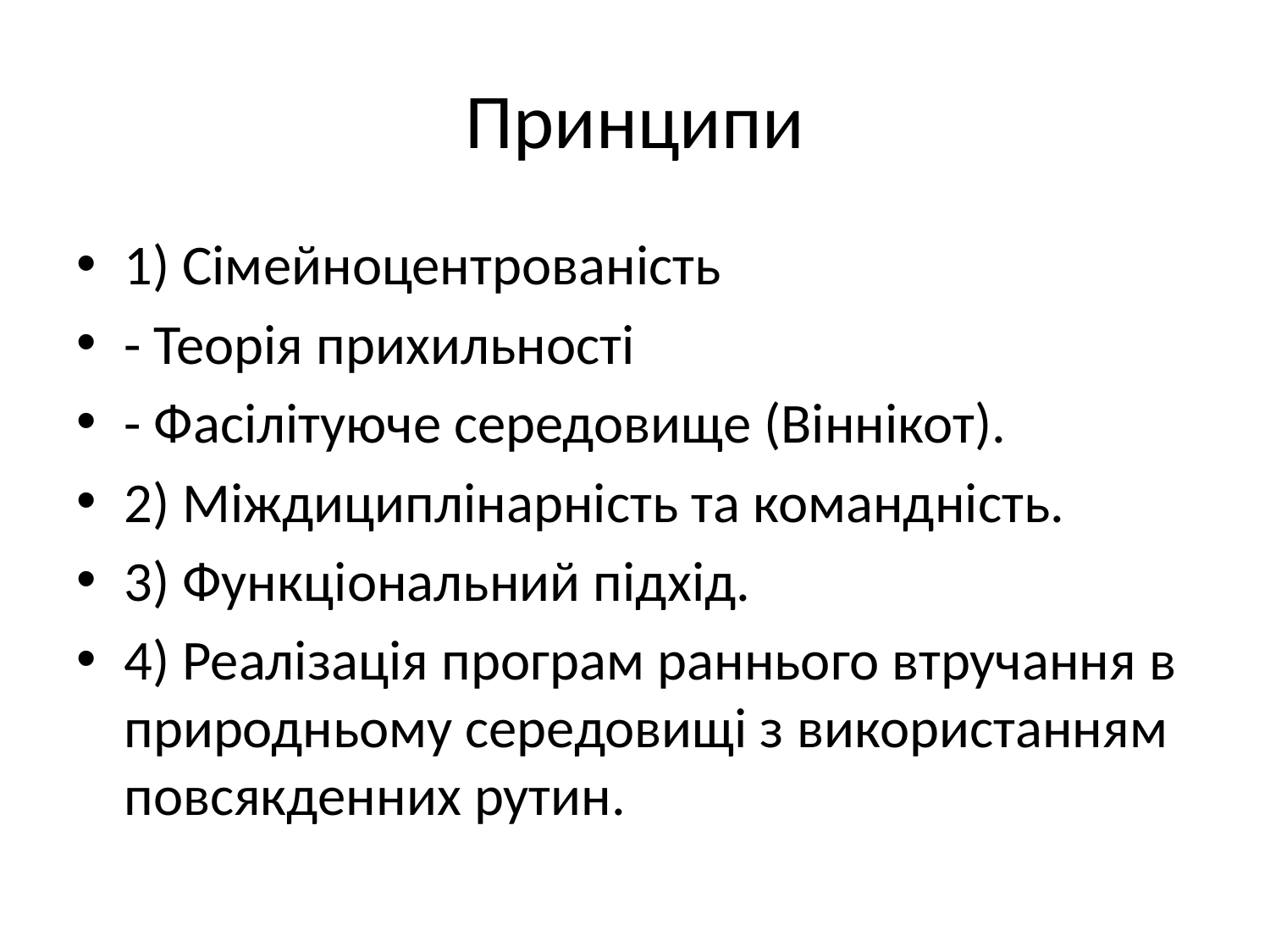

# Принципи
1) Сімейноцентрованість
- Теорія прихильності
- Фасілітуюче середовище (Віннікот).
2) Міждициплінарність та командність.
3) Функціональний підхід.
4) Реалізація програм раннього втручання в природньому середовищі з використанням повсякденних рутин.